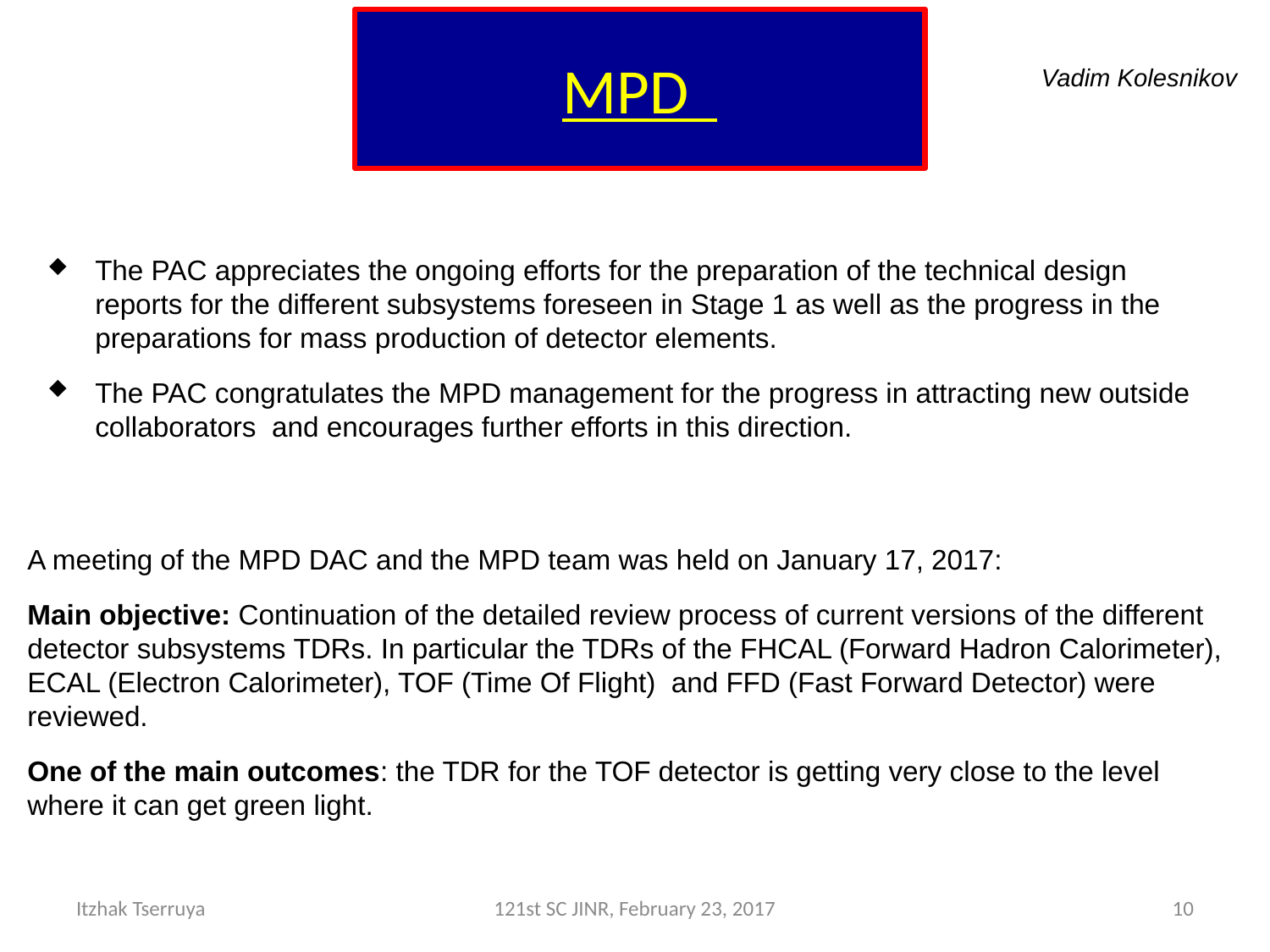

# MPD
Vadim Kolesnikov
The PAC appreciates the ongoing efforts for the preparation of the technical design reports for the different subsystems foreseen in Stage 1 as well as the progress in the preparations for mass production of detector elements.
The PAC congratulates the MPD management for the progress in attracting new outside collaborators  and encourages further efforts in this direction.

A meeting of the MPD DAC and the MPD team was held on January 17, 2017:
Main objective: Continuation of the detailed review process of current versions of the different detector subsystems TDRs. In particular the TDRs of the FHCAL (Forward Hadron Calorimeter),   ECAL (Electron Calorimeter), TOF (Time Of Flight)  and FFD (Fast Forward Detector) were reviewed.
One of the main outcomes: the TDR for the TOF detector is getting very close to the level where it can get green light.
Itzhak Tserruya
121st SC JINR, February 23, 2017
10